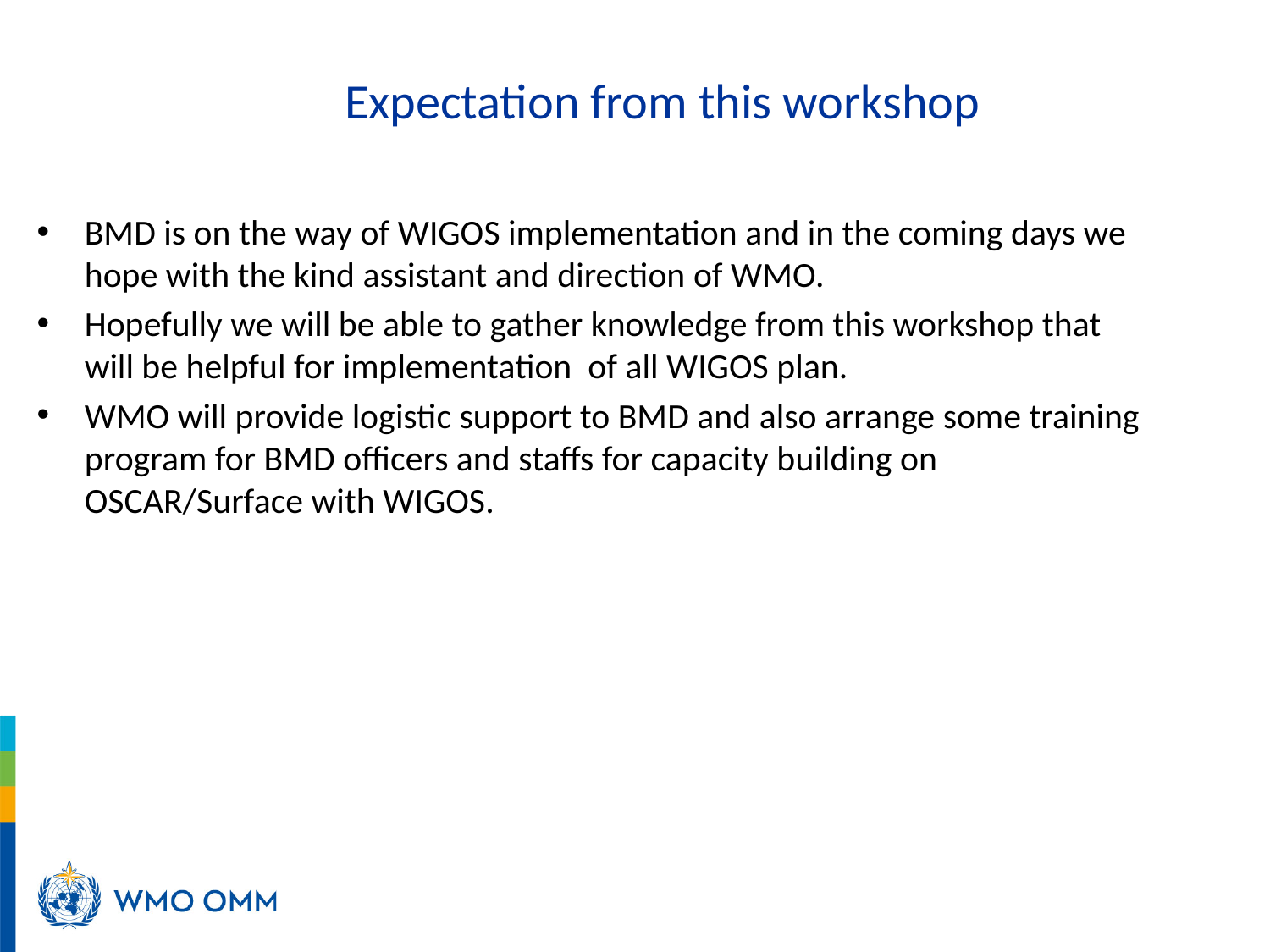

# Expectation from this workshop

BMD is on the way of WIGOS implementation and in the coming days we hope with the kind assistant and direction of WMO.
Hopefully we will be able to gather knowledge from this workshop that will be helpful for implementation  of all WIGOS plan.
WMO will provide logistic support to BMD and also arrange some training program for BMD officers and staffs for capacity building on OSCAR/Surface with WIGOS.